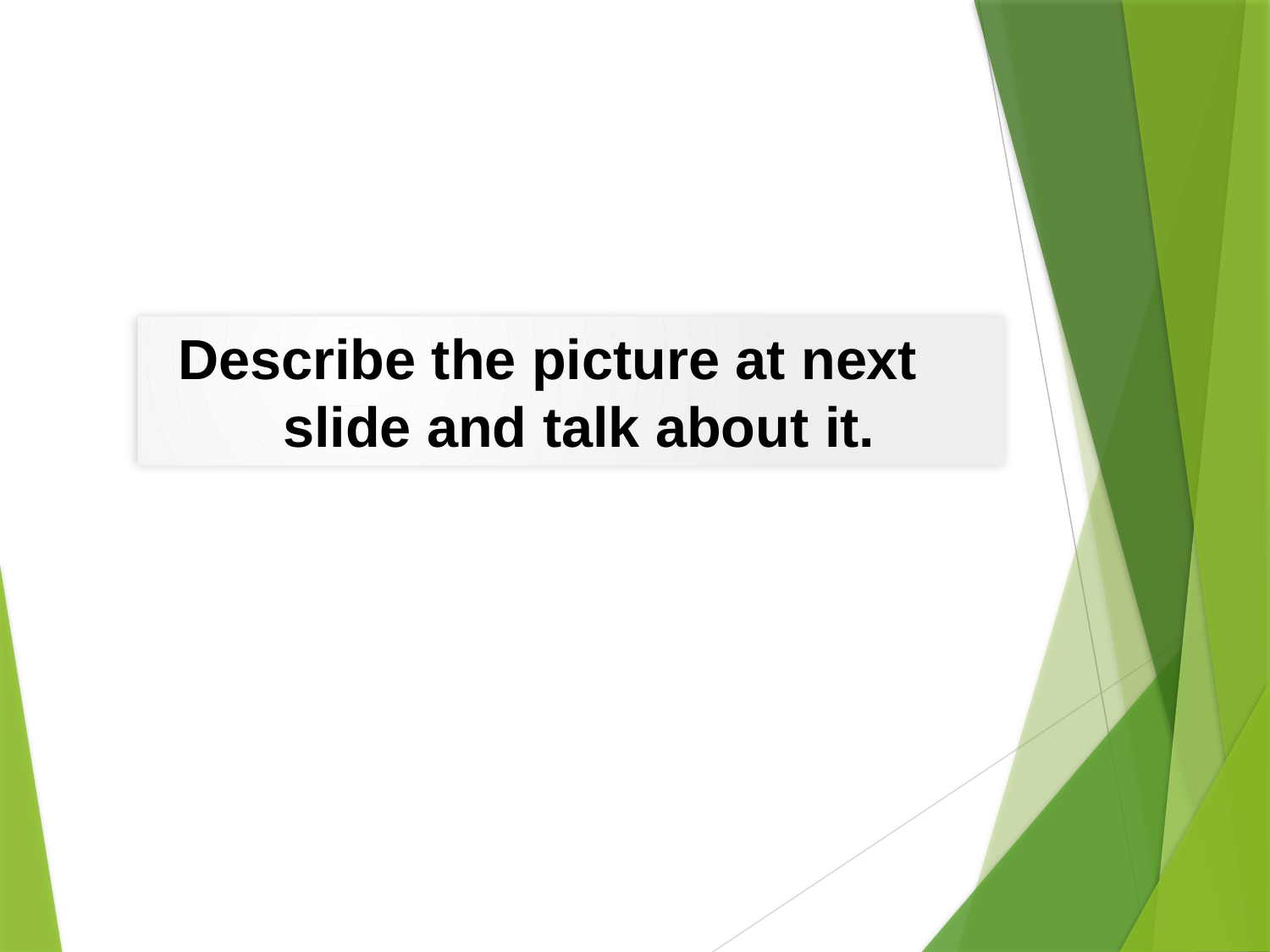

Describe the picture at next
 slide and talk about it.